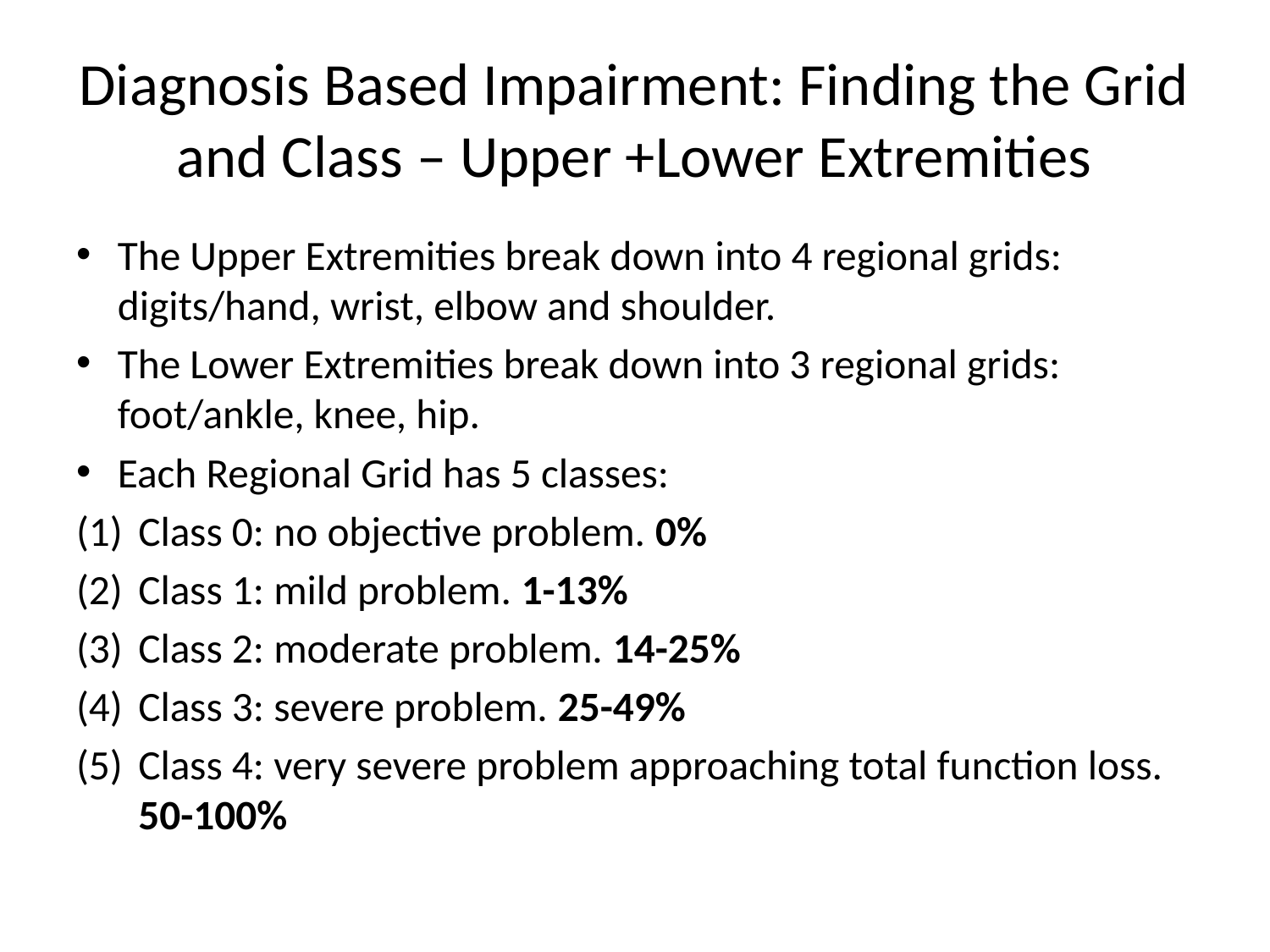

# Diagnosis Based Impairment: Finding the Grid and Class – Upper +Lower Extremities
The Upper Extremities break down into 4 regional grids: digits/hand, wrist, elbow and shoulder.
The Lower Extremities break down into 3 regional grids: foot/ankle, knee, hip.
Each Regional Grid has 5 classes:
Class 0: no objective problem. 0%
Class 1: mild problem. 1-13%
Class 2: moderate problem. 14-25%
Class 3: severe problem. 25-49%
Class 4: very severe problem approaching total function loss. 50-100%